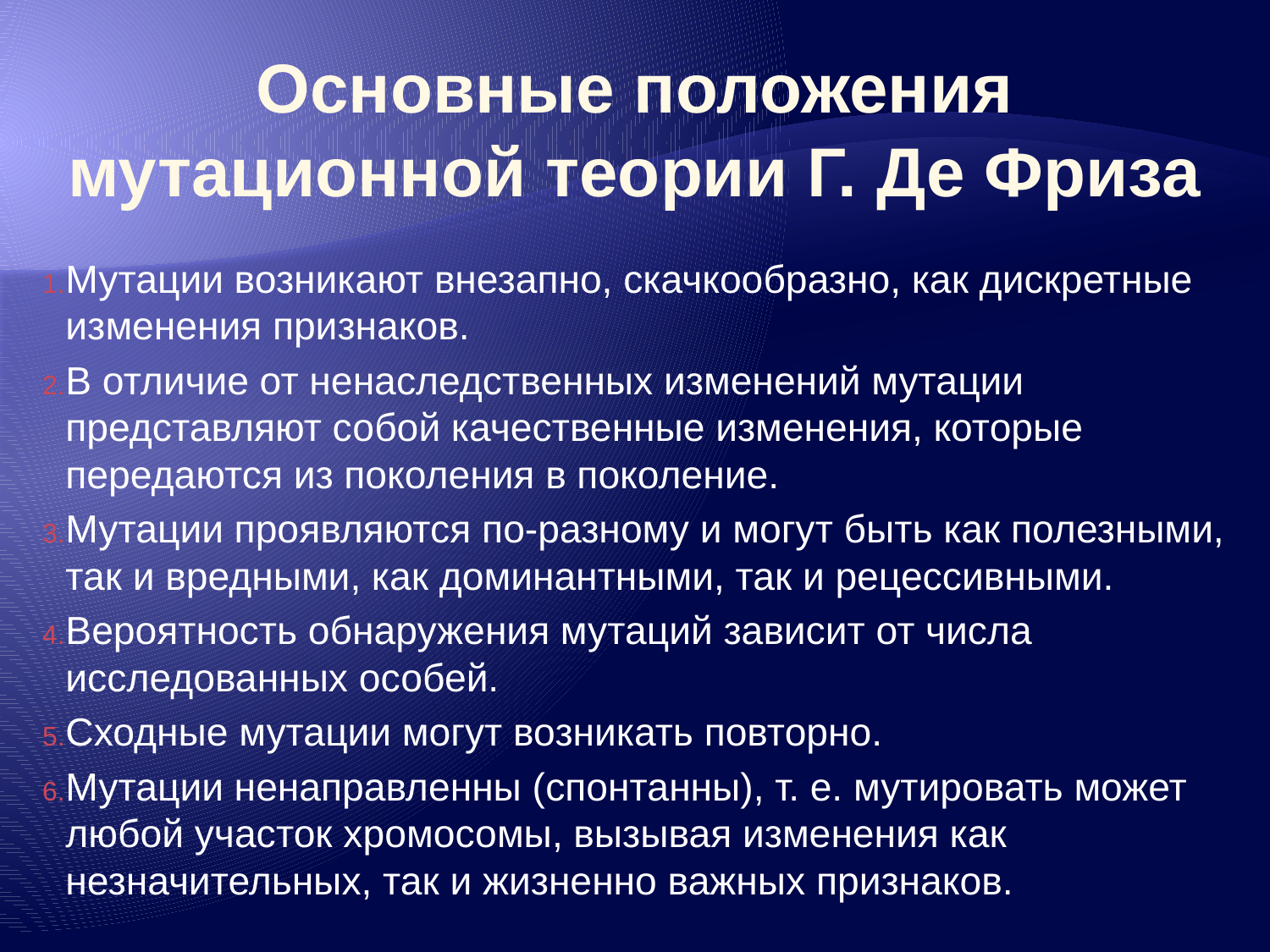

# Основные положения мутационной теории Г. Де Фриза
Мутации возникают внезапно, скачкообразно, как дискретные изменения признаков.
В отличие от ненаследственных изменений мутации представляют собой качественные изменения, которые передаются из поколения в поколение.
Мутации проявляются по-разному и могут быть как полезными, так и вредными, как доминантными, так и рецессивными.
Вероятность обнаружения мутаций зависит от числа исследованных особей.
Сходные мутации могут возникать повторно.
Мутации ненаправленны (спонтанны), т. е. мутировать может любой участок хромосомы, вызывая изменения как незначительных, так и жизненно важных признаков.